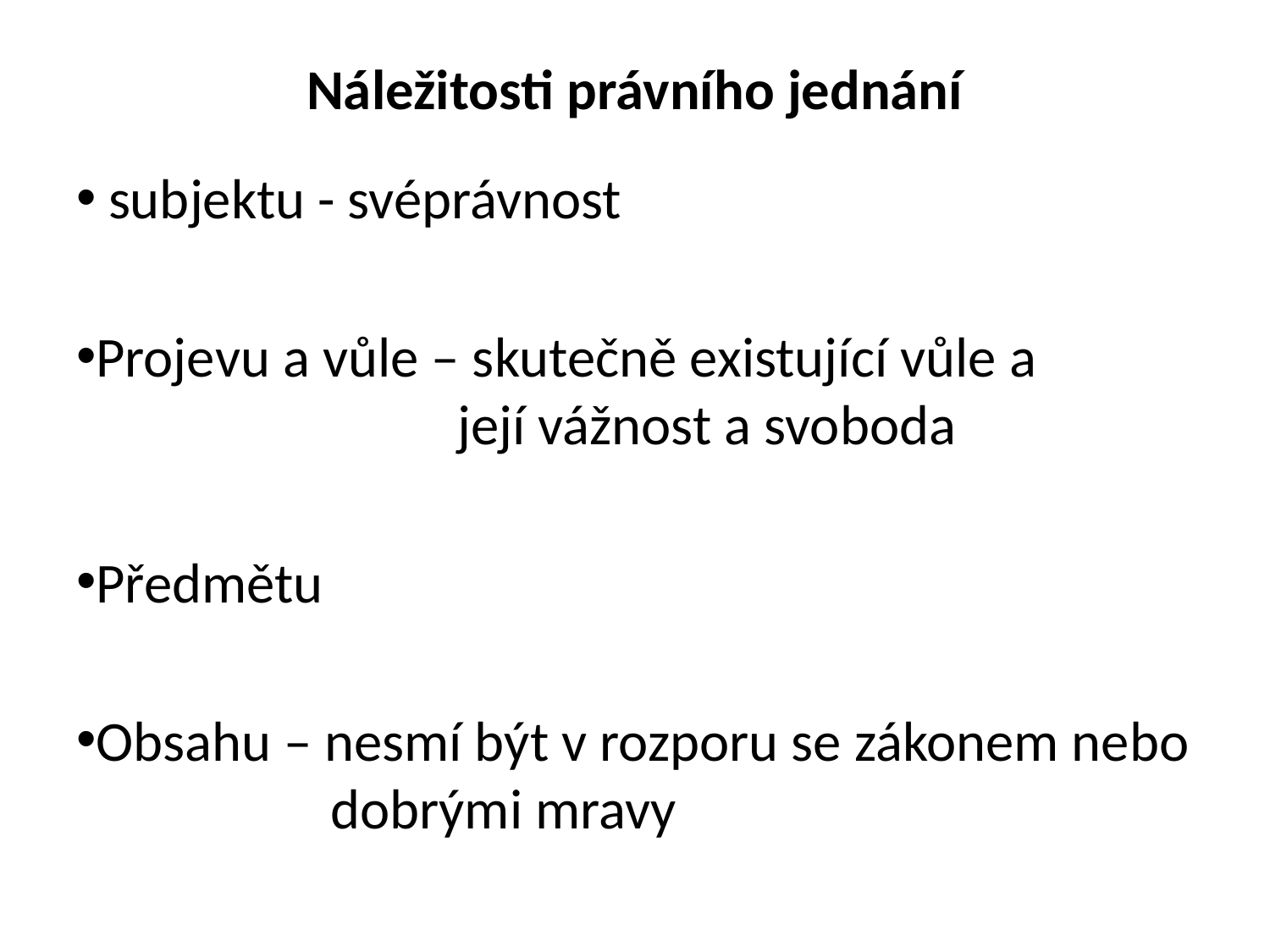

# Náležitosti právního jednání
 subjektu - svéprávnost

Projevu a vůle – skutečně existující vůle a 				její vážnost a svoboda

Předmětu

Obsahu – nesmí být v rozporu se zákonem nebo 		dobrými mravy